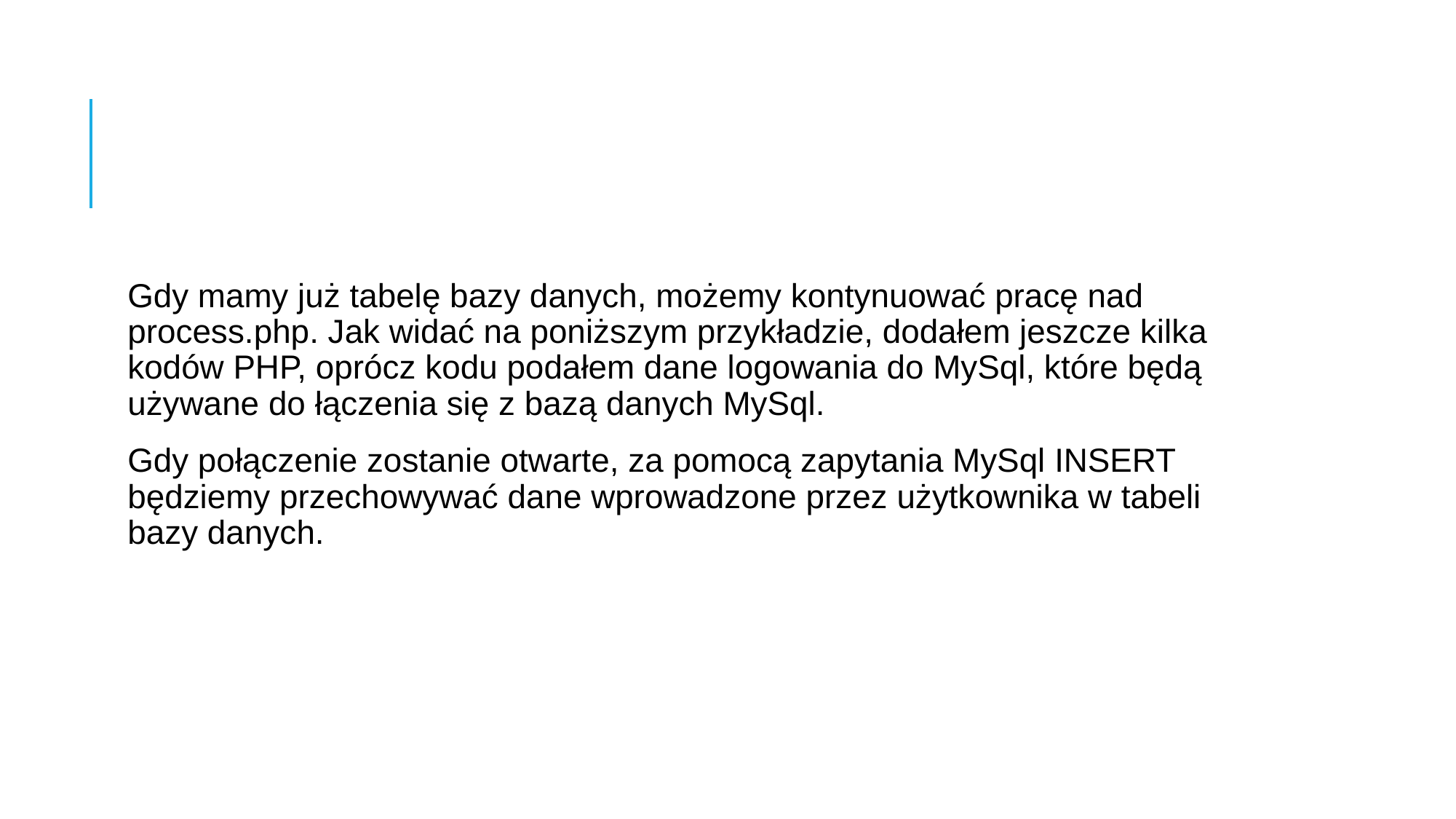

#
Gdy mamy już tabelę bazy danych, możemy kontynuować pracę nad process.php. Jak widać na poniższym przykładzie, dodałem jeszcze kilka kodów PHP, oprócz kodu podałem dane logowania do MySql, które będą używane do łączenia się z bazą danych MySql.
Gdy połączenie zostanie otwarte, za pomocą zapytania MySql INSERT będziemy przechowywać dane wprowadzone przez użytkownika w tabeli bazy danych.